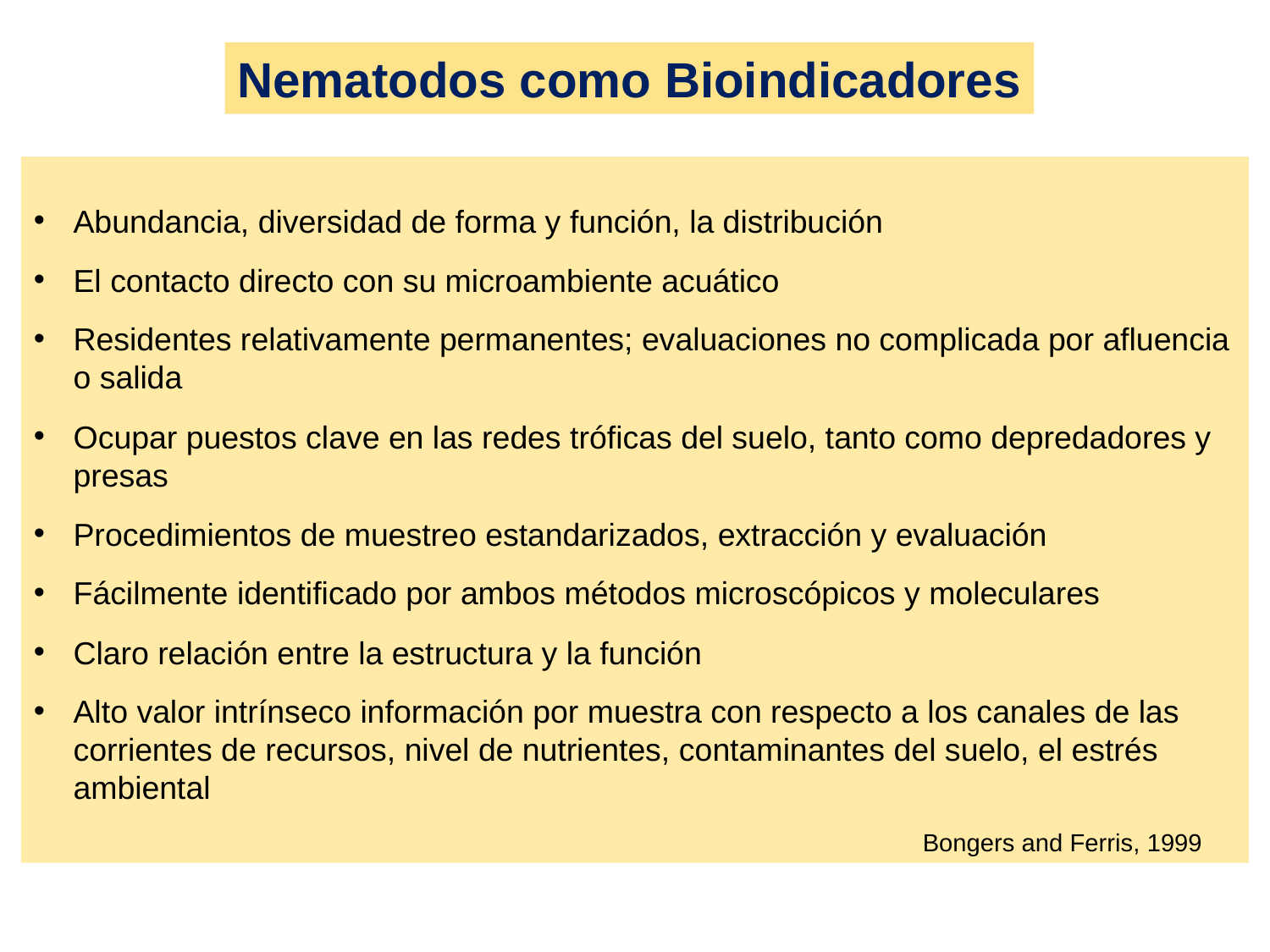

Nematodos como Bioindicadores

Abundancia, diversidad de forma y función, la distribución
El contacto directo con su microambiente acuático
Residentes relativamente permanentes; evaluaciones no complicada por afluencia o salida
Ocupar puestos clave en las redes tróficas del suelo, tanto como depredadores y presas
Procedimientos de muestreo estandarizados, extracción y evaluación
Fácilmente identificado por ambos métodos microscópicos y moleculares
Claro relación entre la estructura y la función
Alto valor intrínseco información por muestra con respecto a los canales de las corrientes de recursos, nivel de nutrientes, contaminantes del suelo, el estrés ambiental
							Bongers and Ferris, 1999